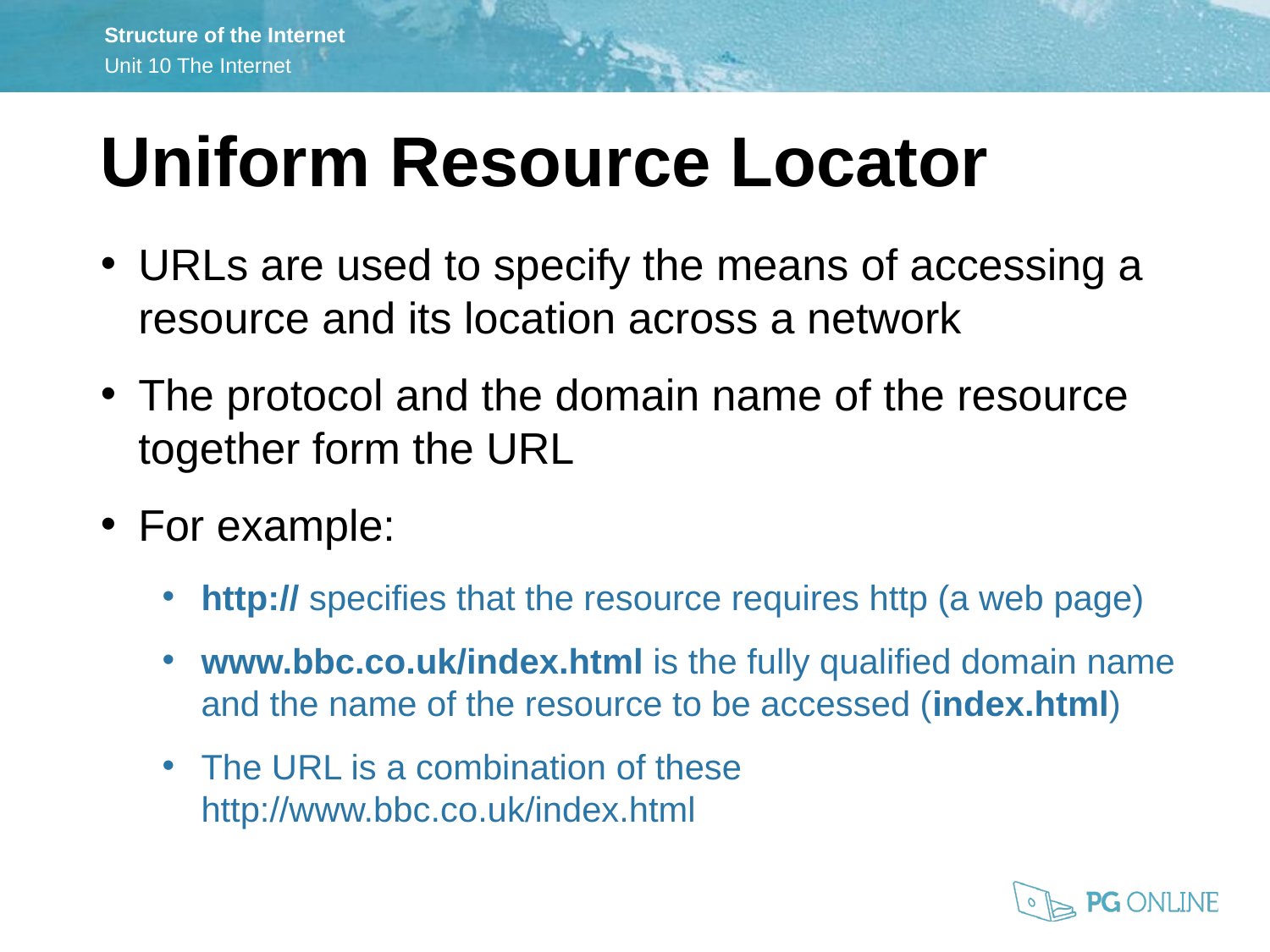

Uniform Resource Locator
URLs are used to specify the means of accessing a resource and its location across a network
The protocol and the domain name of the resource together form the URL
For example:
http:// specifies that the resource requires http (a web page)
www.bbc.co.uk/index.html is the fully qualified domain name and the name of the resource to be accessed (index.html)
The URL is a combination of these http://www.bbc.co.uk/index.html